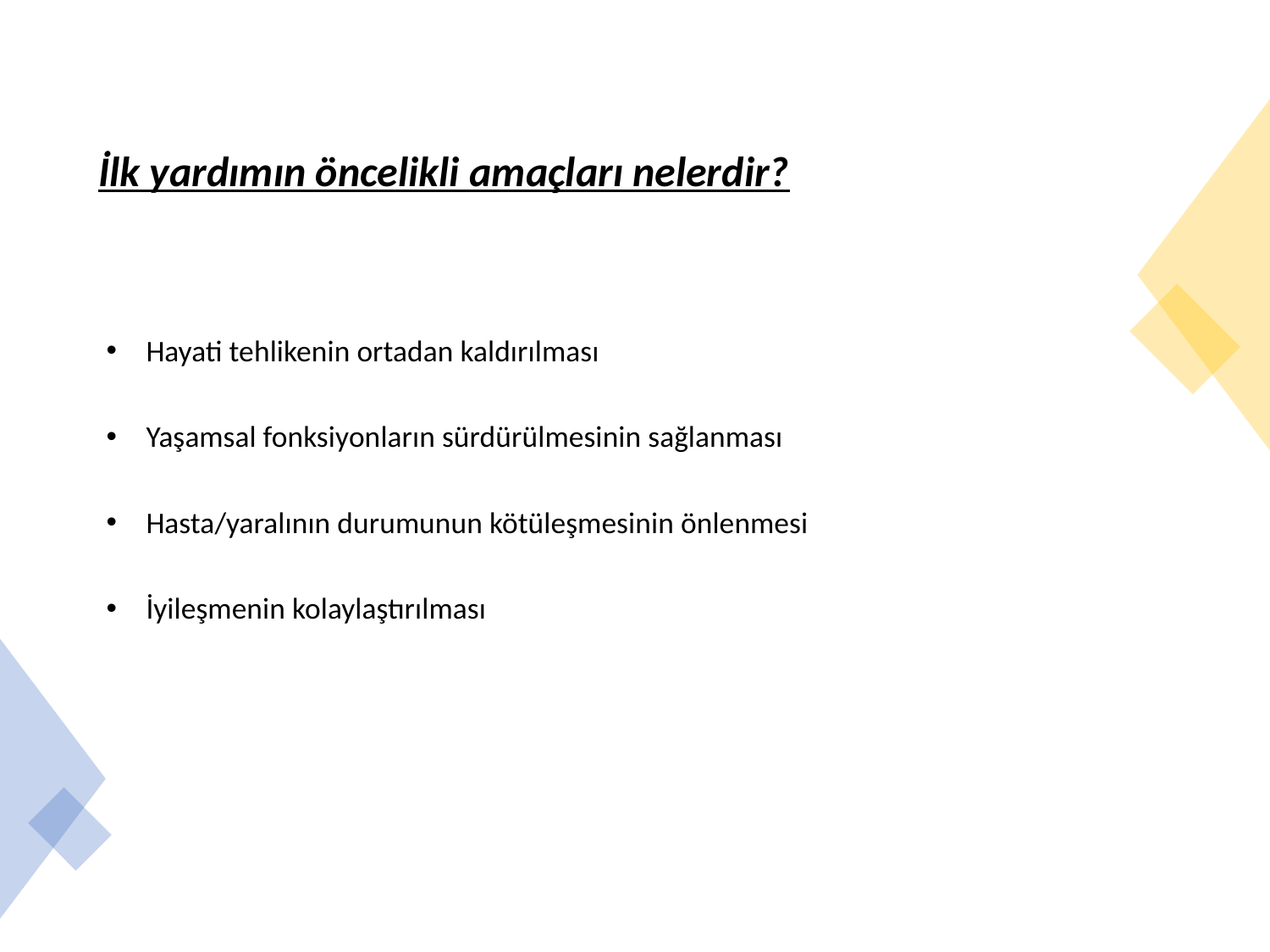

İlk yardımın öncelikli amaçları nelerdir?

Hayati tehlikenin ortadan kaldırılması

Yaşamsal fonksiyonların sürdürülmesinin sağlanması

Hasta/yaralının durumunun kötüleşmesinin önlenmesi

İyileşmenin kolaylaştırılması